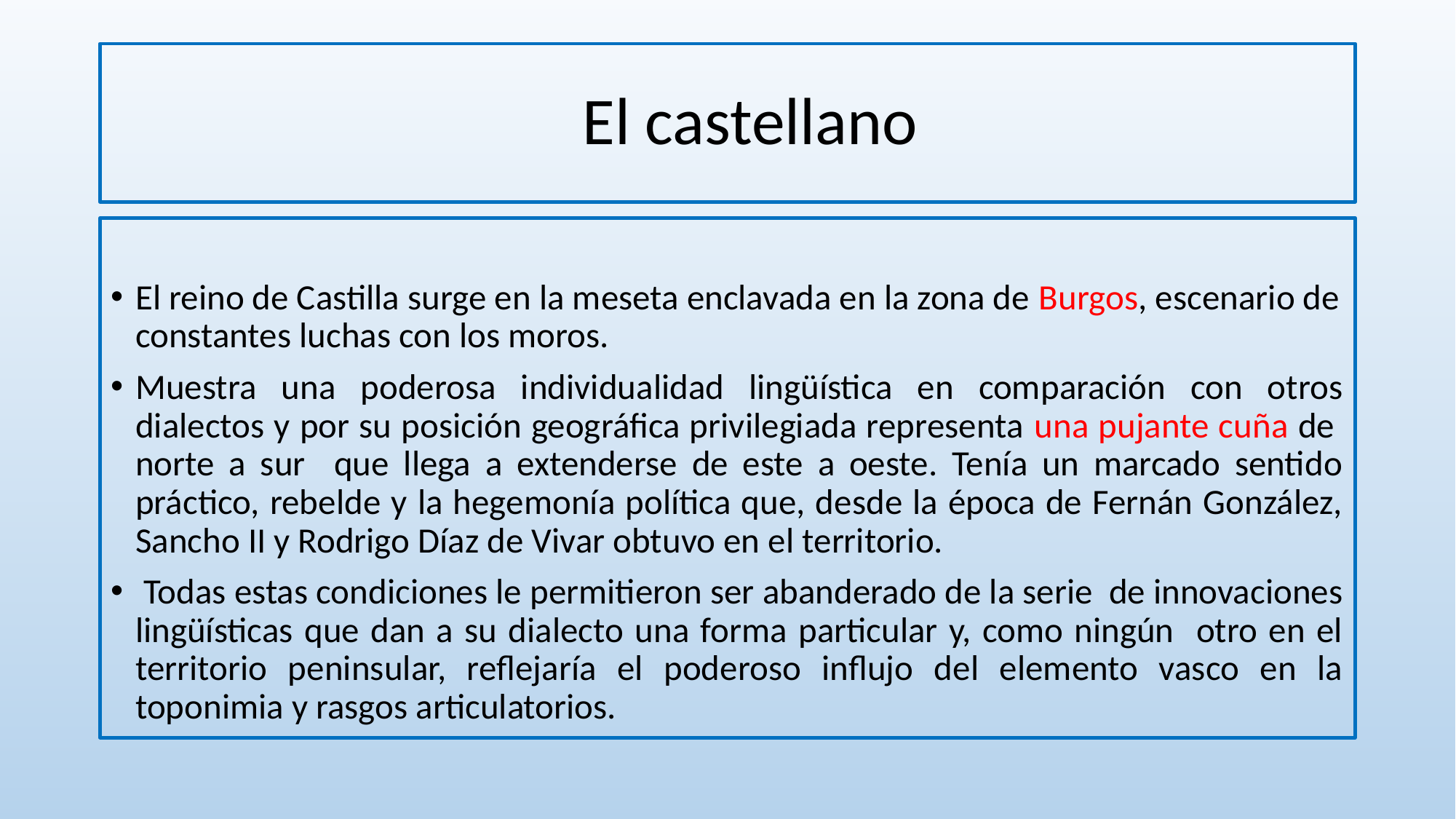

# El castellano

El reino de Castilla surge en la meseta enclavada en la zona de Burgos, escenario de constantes luchas con los moros.
Muestra una poderosa individualidad lingüística en comparación con otros dialectos y por su posición geográfica privilegiada representa una pujante cuña de  norte a sur  que llega a extenderse de este a oeste. Tenía un marcado sentido práctico, rebelde y la hegemonía política que, desde la época de Fernán González, Sancho II y Rodrigo Díaz de Vivar obtuvo en el territorio.
 Todas estas condiciones le permitieron ser abanderado de la serie  de innovaciones lingüísticas que dan a su dialecto una forma particular y, como ningún  otro en el territorio peninsular, reflejaría el poderoso influjo del elemento vasco en la toponimia y rasgos articulatorios.